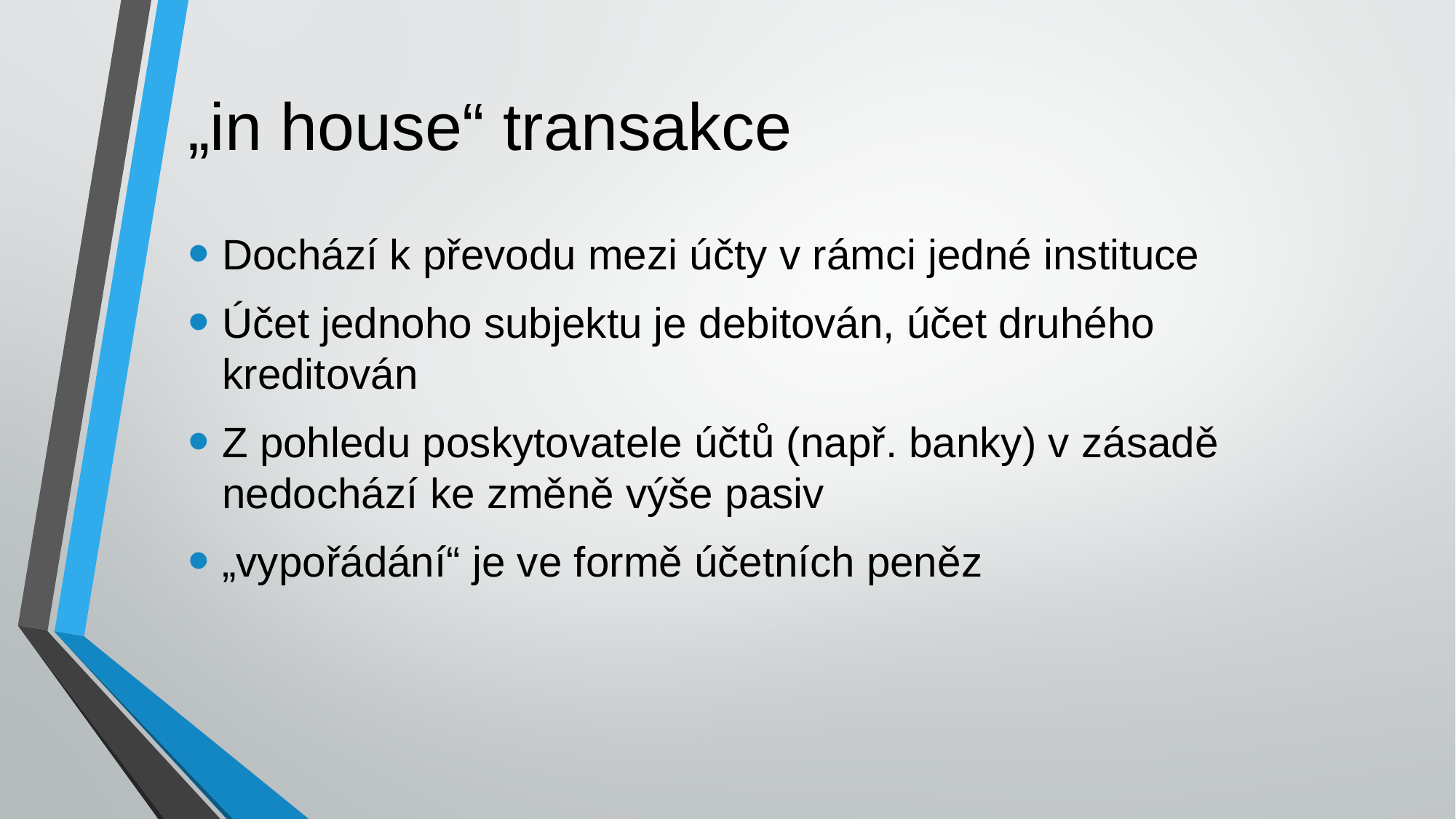

# „in house“ transakce
Dochází k převodu mezi účty v rámci jedné instituce
Účet jednoho subjektu je debitován, účet druhého kreditován
Z pohledu poskytovatele účtů (např. banky) v zásadě nedochází ke změně výše pasiv
„vypořádání“ je ve formě účetních peněz